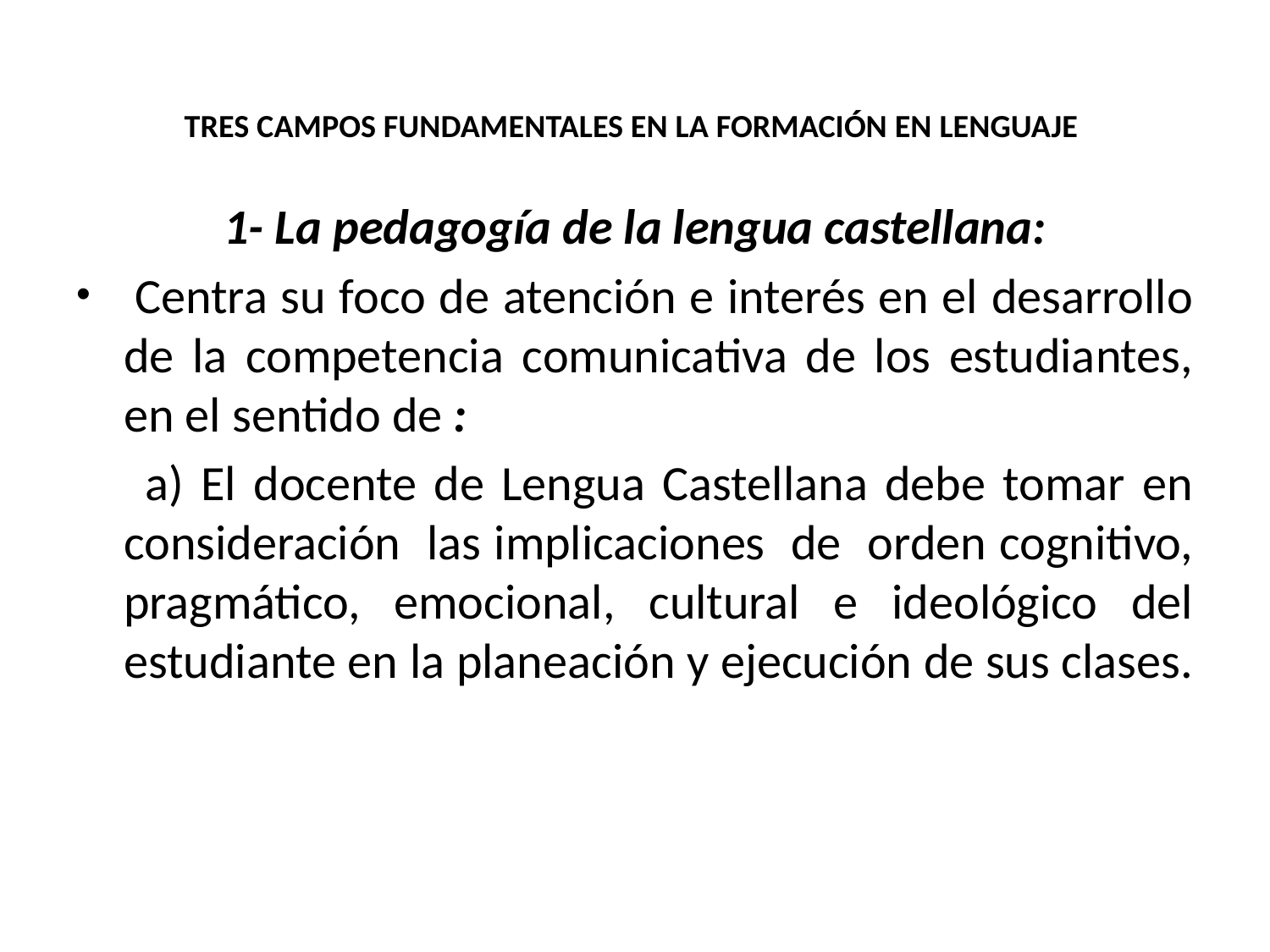

# TRES CAMPOS FUNDAMENTALES EN LA FORMACIÓN EN LENGUAJE
1- La pedagogía de la lengua castellana:
 Centra su foco de atención e interés en el desarrollo de la competencia comunicativa de los estudiantes, en el sentido de :
    a) El docente de Lengua Castellana debe tomar en consideración  las implicaciones  de  orden cognitivo, pragmático, emocional, cultural e ideológico del estudiante en la planeación y ejecución de sus clases.